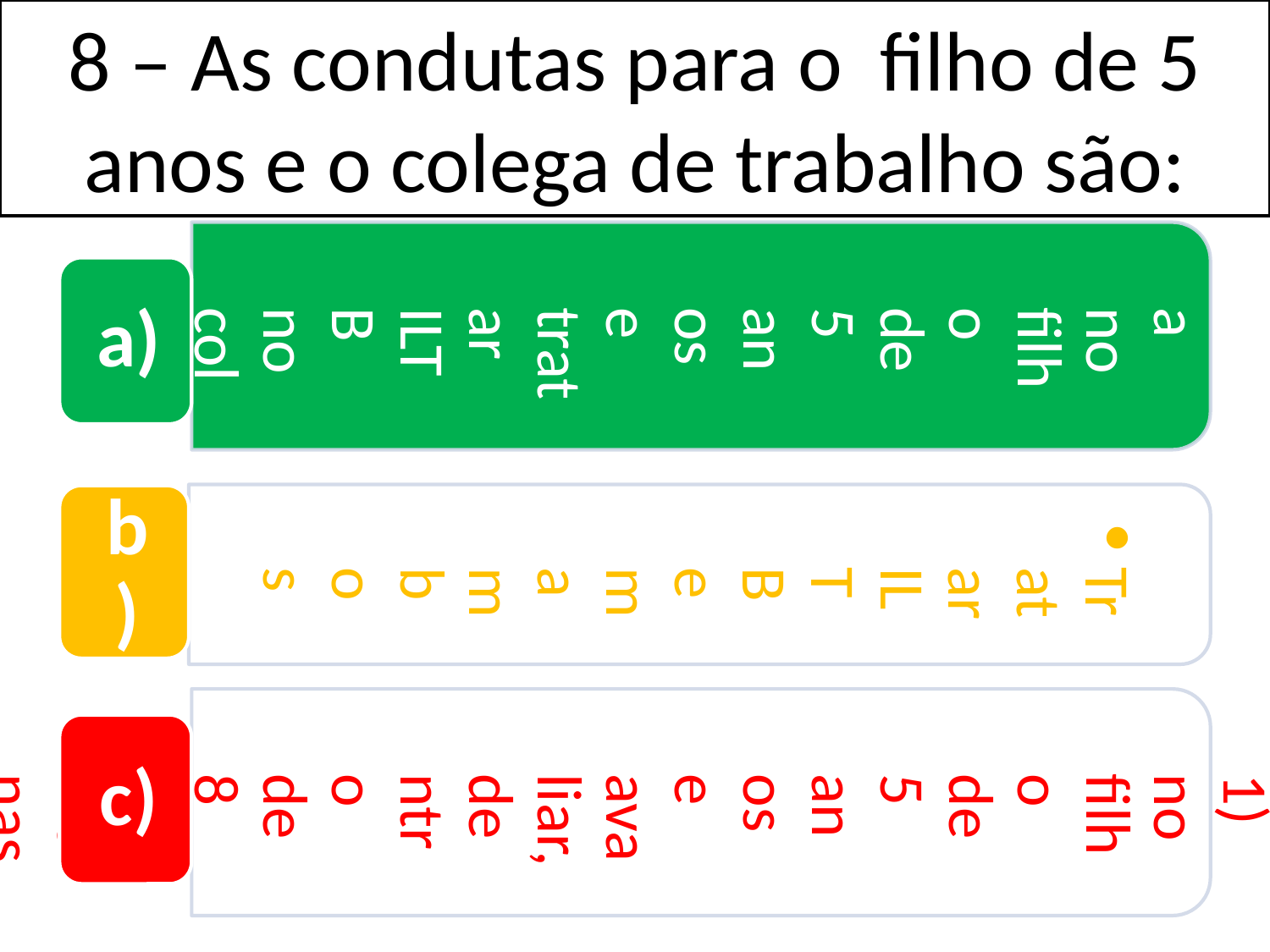

8 – As condutas para o  filho de 5 anos e o colega de trabalho são:
Investigar TB ativa no filho de 5 anos e tratar ILTB no colega de trabalho
Tratar ILTB em ambos
a)
Iniciar Esquema Básico (4 em 1) no filho de 5 anos e avaliar, dentro de 8 semanas, o colega de trabalho
b)
c)